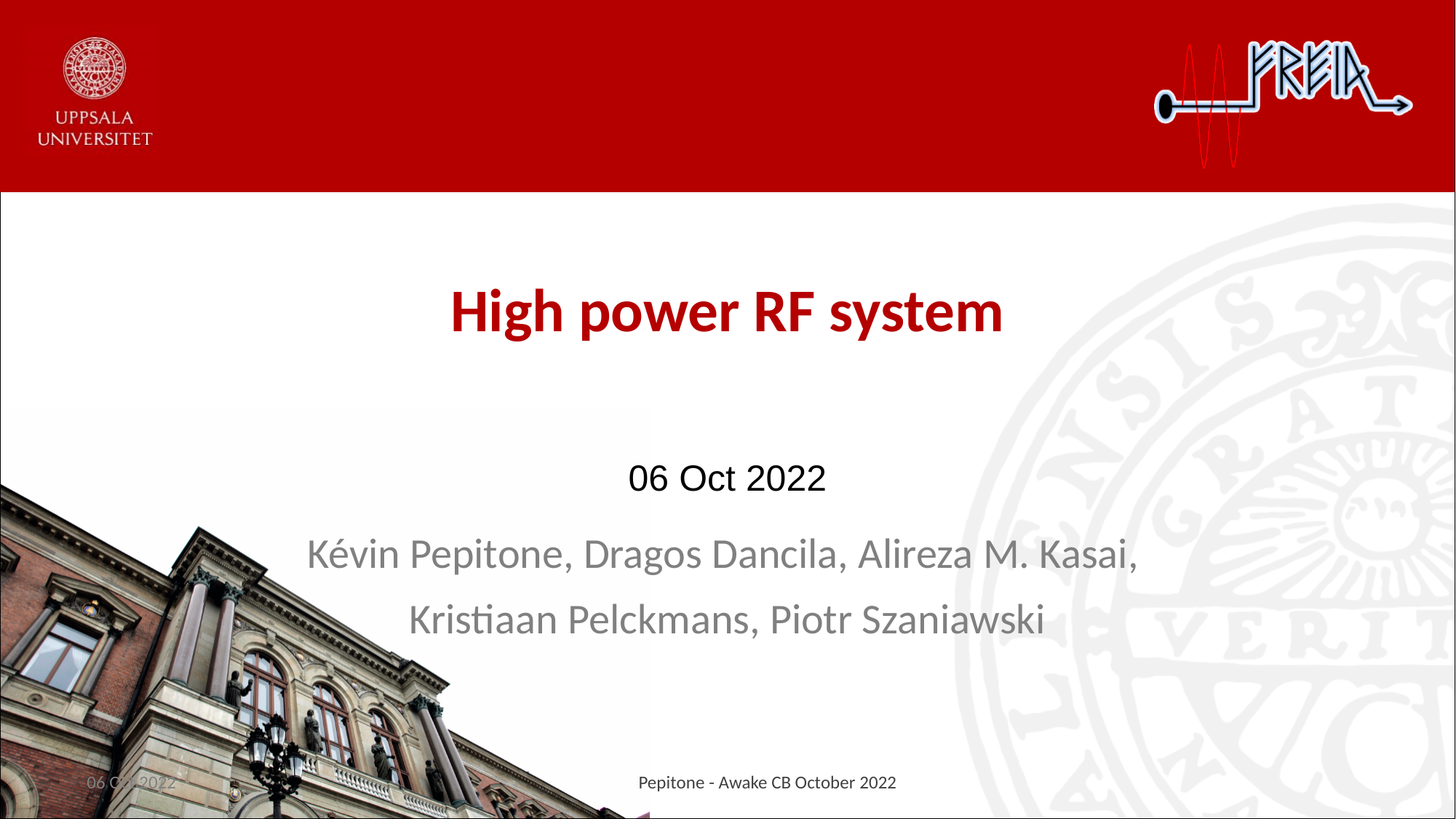

# High power RF system
06 Oct 2022

Kévin Pepitone, Dragos Dancila, Alireza M. Kasai,
Kristiaan Pelckmans, Piotr Szaniawski

06 Oct 2022
Pepitone - Awake CB October 2022